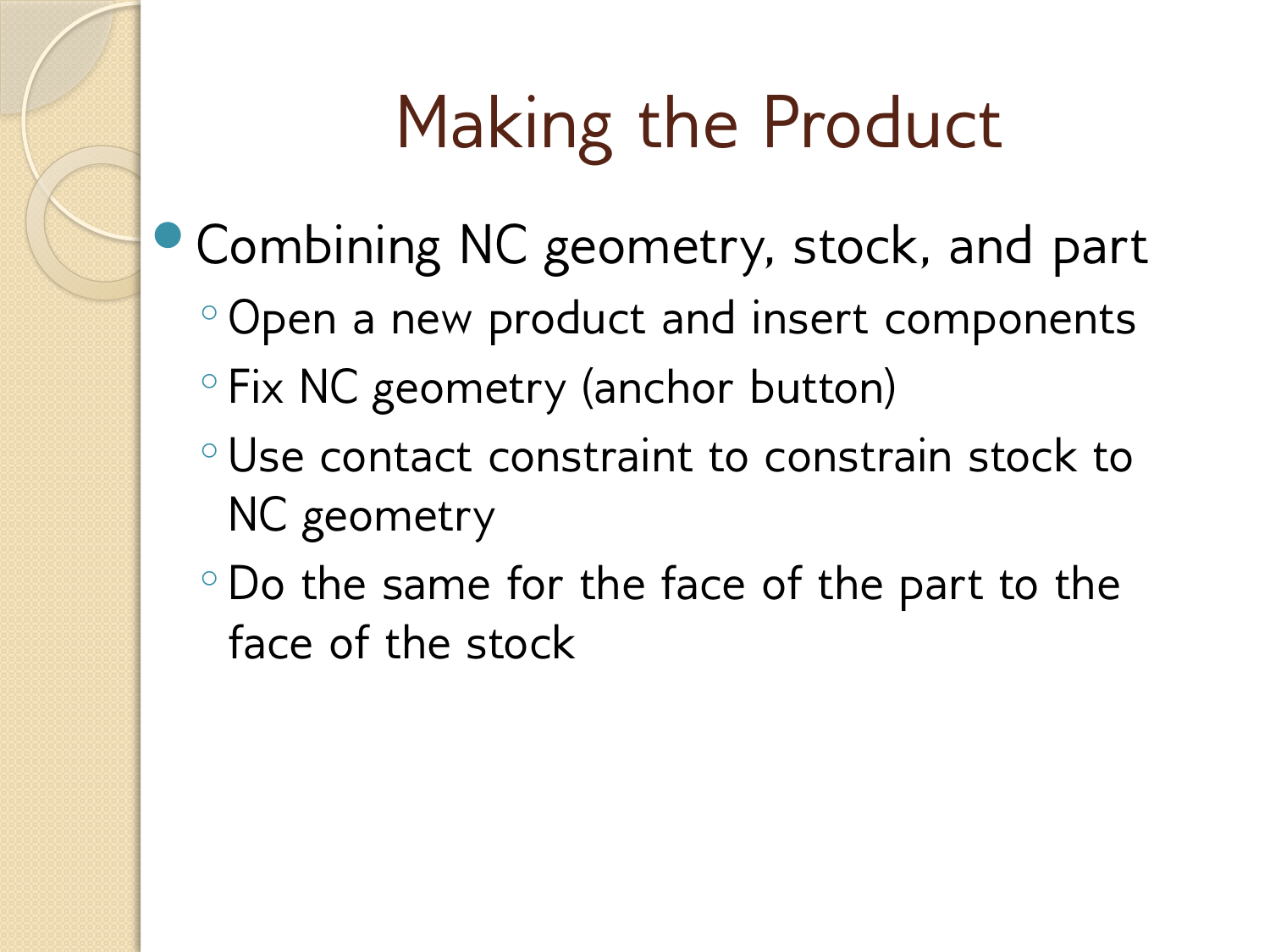

# Making the Product
Combining NC geometry, stock, and part
Open a new product and insert components
Fix NC geometry (anchor button)
Use contact constraint to constrain stock to NC geometry
Do the same for the face of the part to the face of the stock